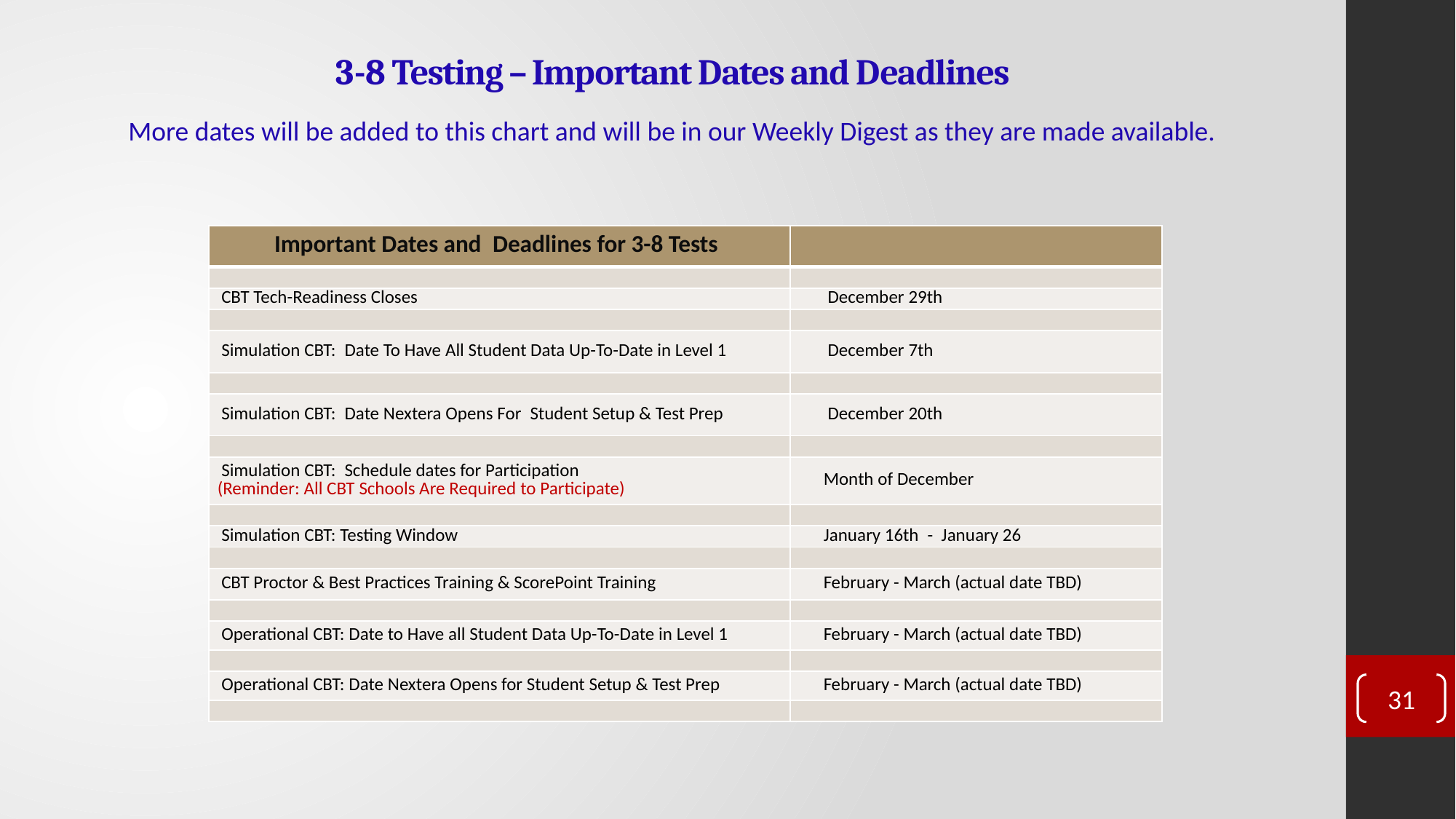

# 3-8 Testing – Important Dates and Deadlines
More dates will be added to this chart and will be in our Weekly Digest as they are made available.
| Important Dates and  Deadlines for 3-8 Tests |  |
| --- | --- |
|  |  |
| CBT Tech-Readiness Closes | December 29th |
|  |  |
| Simulation CBT:  Date To Have All Student Data Up-To-Date in Level 1 | December 7th |
|  |  |
| Simulation CBT:  Date Nextera Opens For  Student Setup & Test Prep | December 20th |
|  |  |
| Simulation CBT:  Schedule dates for Participation                                  (Reminder: All CBT Schools Are Required to Participate) | Month of December |
|  |  |
| Simulation CBT: Testing Window | January 16th  -  January 26 |
|  |  |
| CBT Proctor & Best Practices Training & ScorePoint Training | February - March (actual date TBD) |
|  |  |
| Operational CBT: Date to Have all Student Data Up-To-Date in Level 1 | February - March (actual date TBD) |
|  |  |
| Operational CBT: Date Nextera Opens for Student Setup & Test Prep | February - March (actual date TBD) |
|  |  |
31